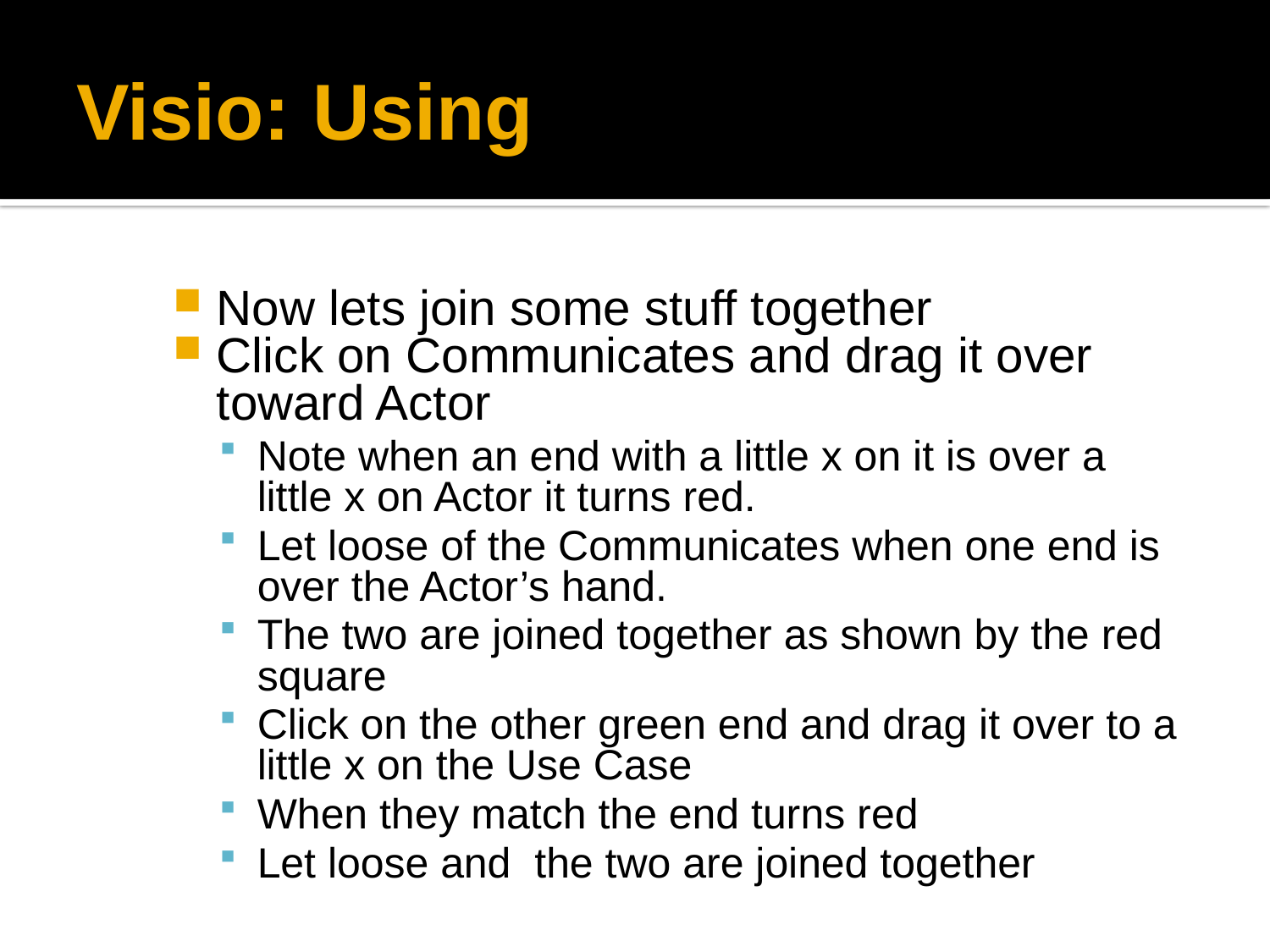

# Visio: Using
Now lets join some stuff together
Click on Communicates and drag it over toward Actor
Note when an end with a little x on it is over a little x on Actor it turns red.
Let loose of the Communicates when one end is over the Actor’s hand.
The two are joined together as shown by the red square
Click on the other green end and drag it over to a little x on the Use Case
When they match the end turns red
Let loose and  the two are joined together